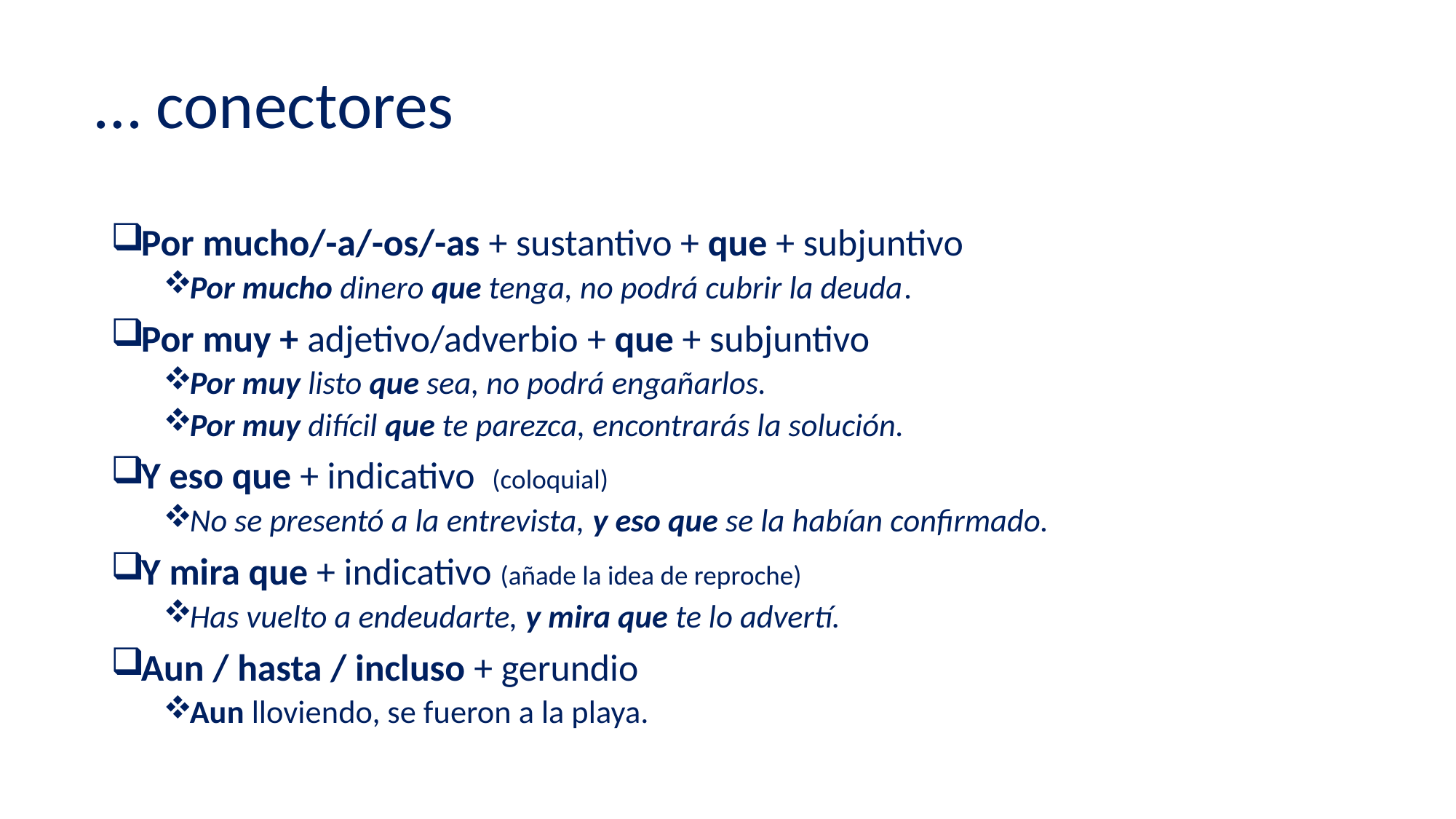

# … conectores
Por mucho/-a/-os/-as + sustantivo + que + subjuntivo
Por mucho dinero que tenga, no podrá cubrir la deuda.
Por muy + adjetivo/adverbio + que + subjuntivo
Por muy listo que sea, no podrá engañarlos.
Por muy difícil que te parezca, encontrarás la solución.
Y eso que + indicativo  (coloquial)
No se presentó a la entrevista, y eso que se la habían confirmado.
Y mira que + indicativo (añade la idea de reproche)
Has vuelto a endeudarte, y mira que te lo advertí.
Aun / hasta / incluso + gerundio
Aun lloviendo, se fueron a la playa.